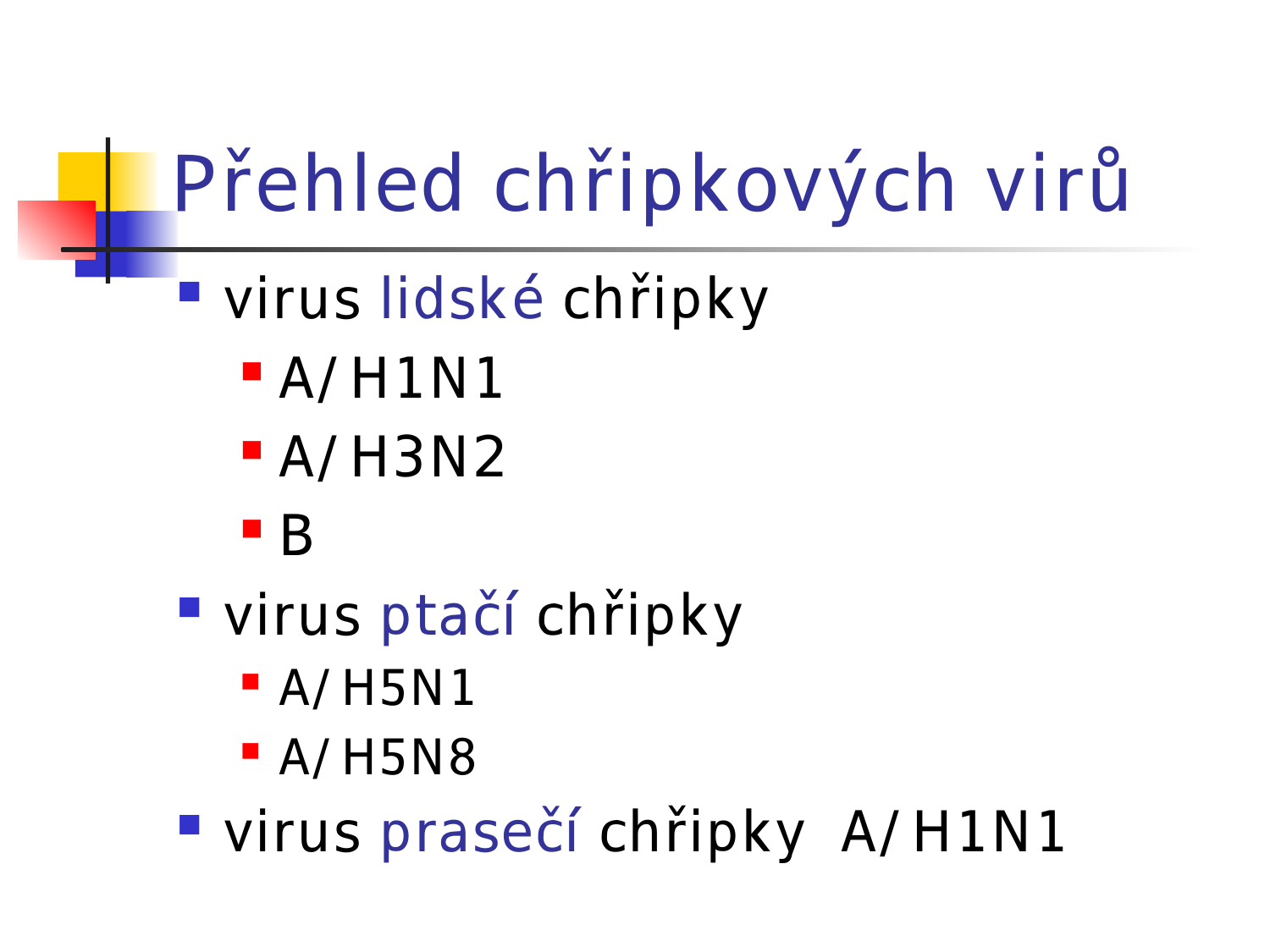

# Přehled chřipkových virů
virus lidské chřipky
A/H1N1
A/H3N2
B
virus ptačí chřipky
A/H5N1
A/H5N8
virus prasečí chřipky  A/H1N1